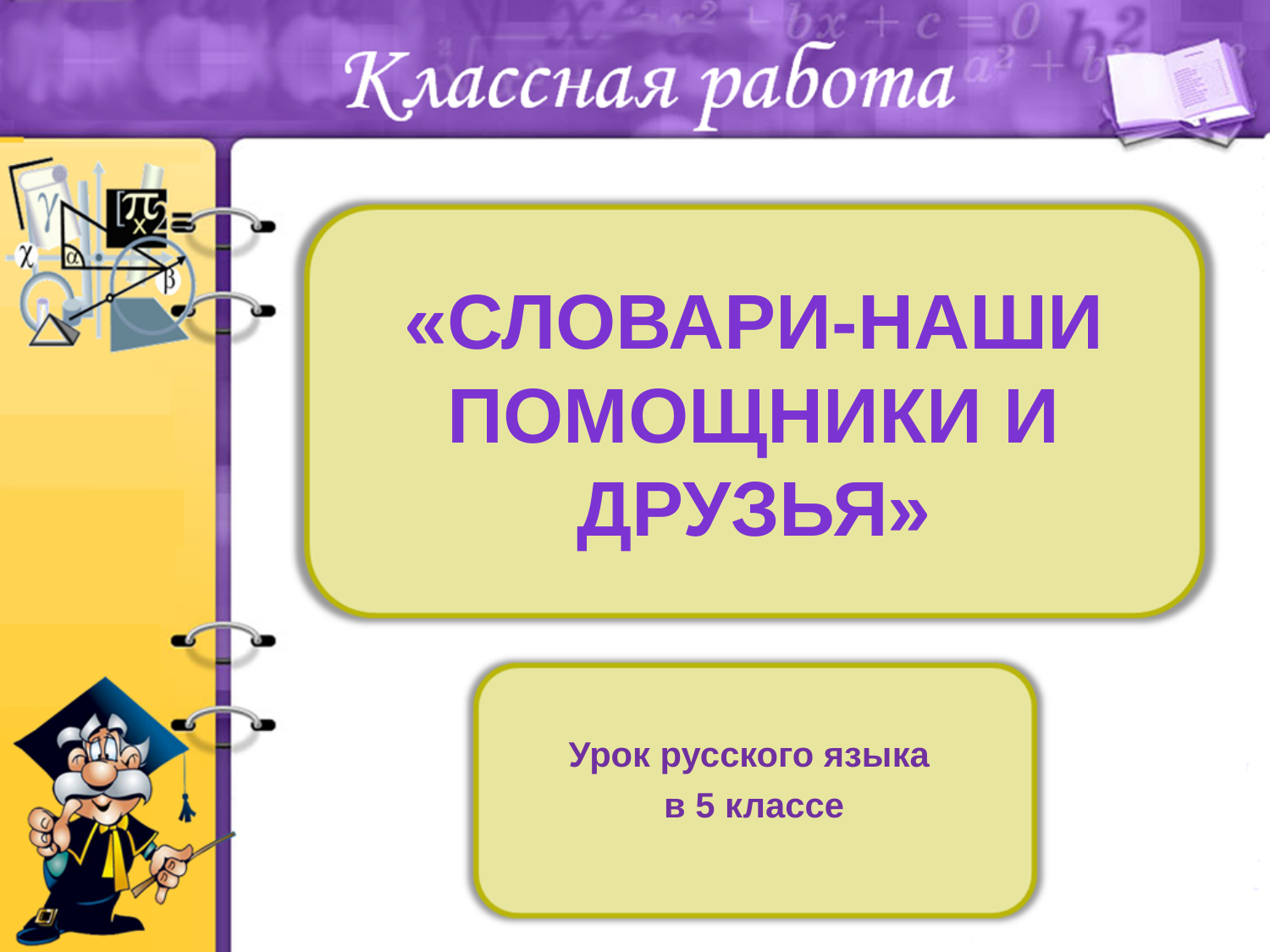

# «Словари-наши помощники и друзья»

Урок русского языка
в 5 классе